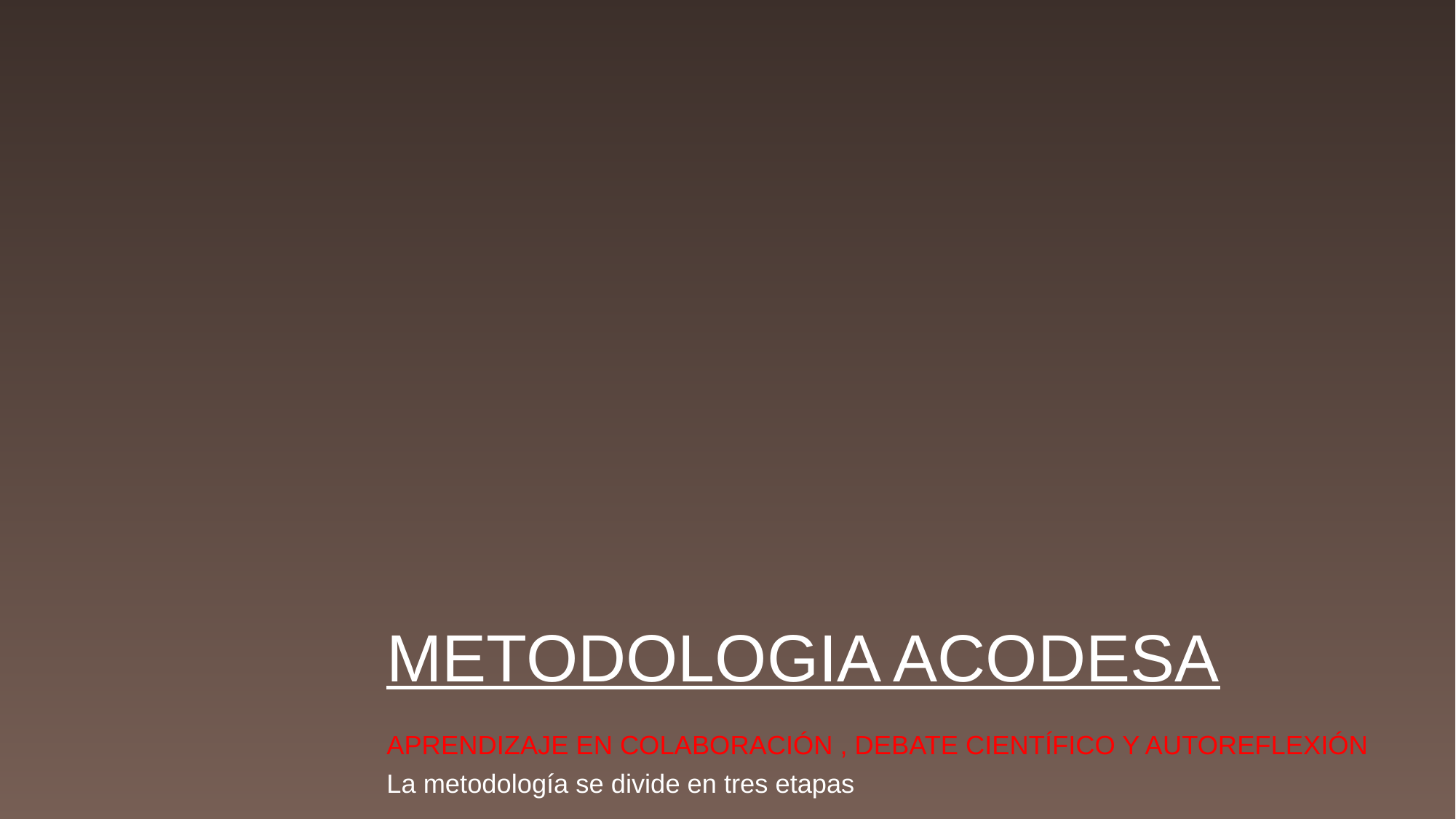

# METODOLOGIA ACODESA
APRENDIZAJE EN COLABORACIÓN , DEBATE CIENTÍFICO Y AUTOREFLEXIÓN
La metodología se divide en tres etapas